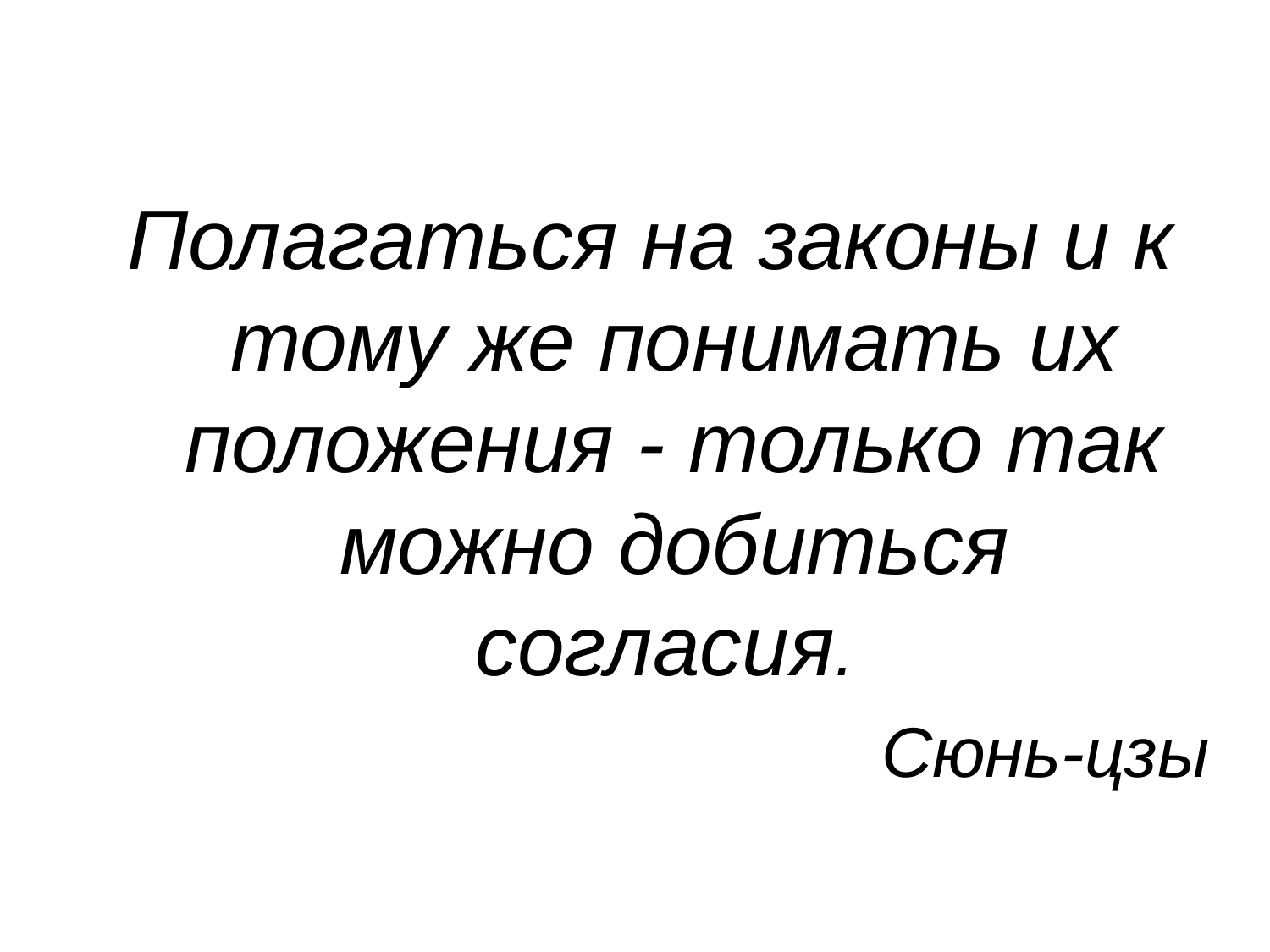

Полагаться на законы и к тому же понимать их положения - только так можно добиться согласия.
Сюнь-цзы